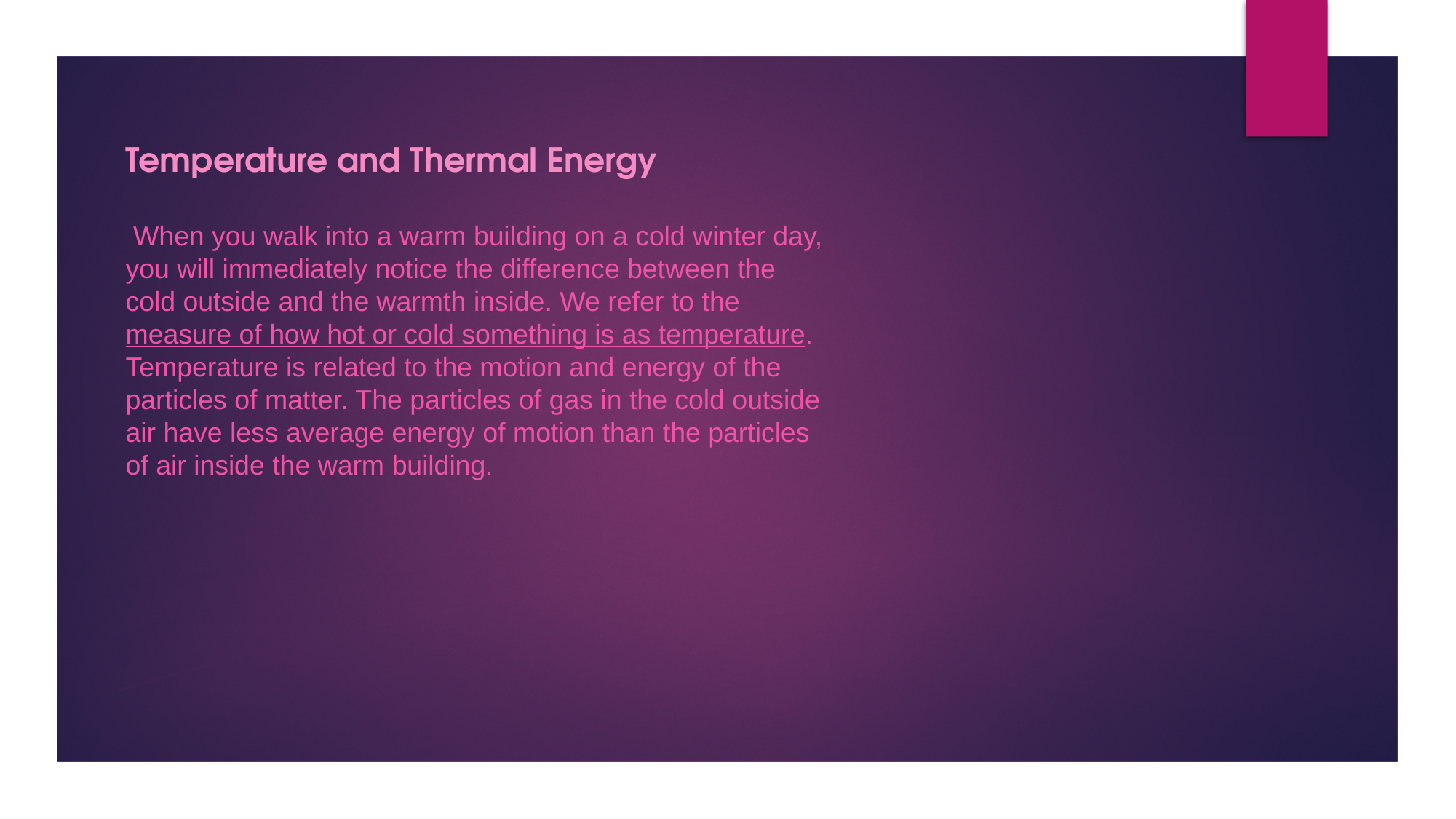

Temperature and Thermal Energy

 When you walk into a warm building on a cold winter day, you will immediately notice the difference between the cold outside and the warmth inside. We refer to the measure of how hot or cold something is as temperature. Temperature is related to the motion and energy of the particles of matter. The particles of gas in the cold outside air have less average energy of motion than the particles of air inside the warm building.